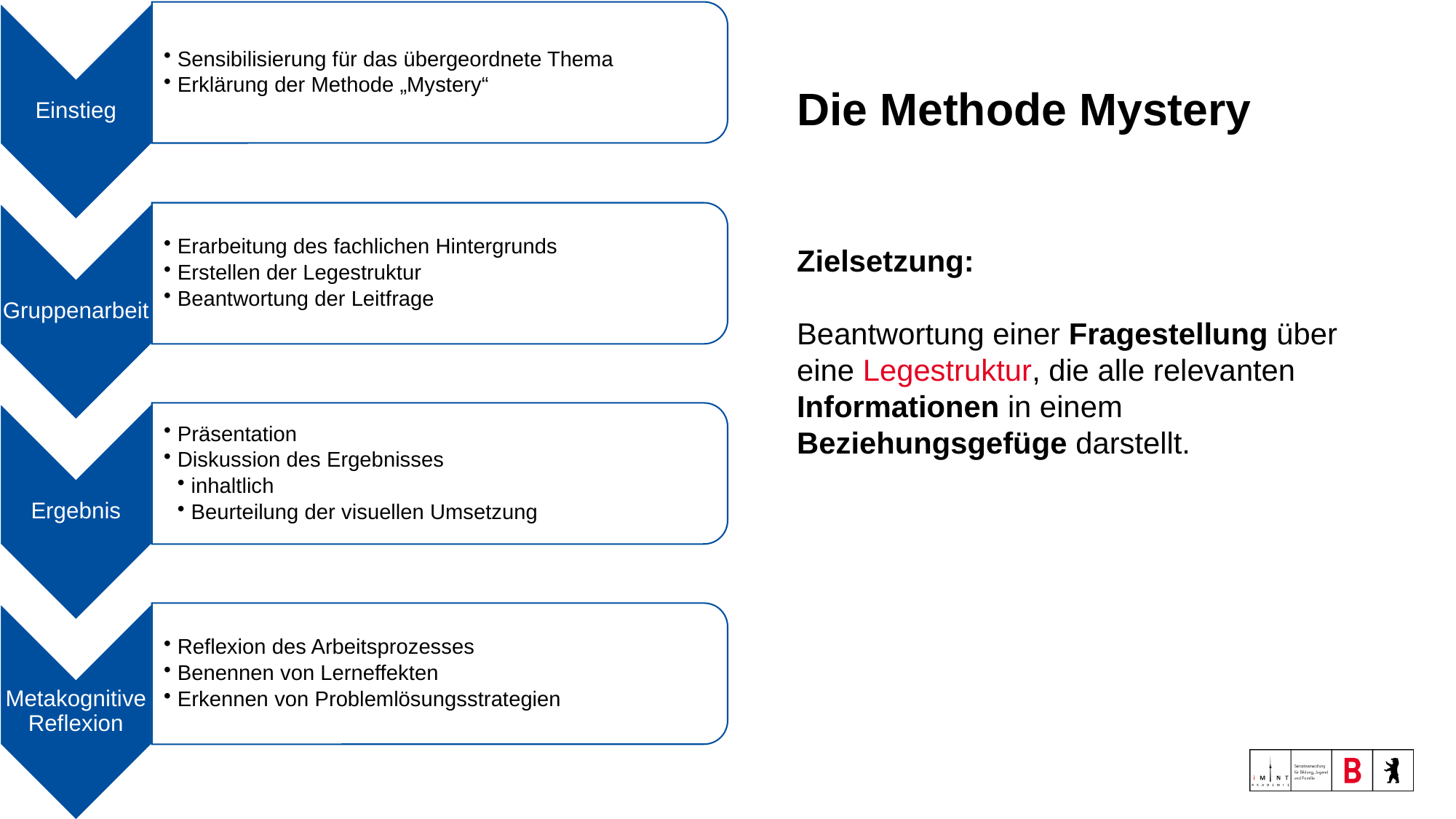

Einstieg
Sensibilisierung für das übergeordnete Thema
Erklärung der Methode „Mystery“
Gruppenarbeit
Erarbeitung des fachlichen Hintergrunds
Erstellen der Legestruktur
Beantwortung der Leitfrage
Ergebnis
Präsentation
Diskussion des Ergebnisses
inhaltlich
Beurteilung der visuellen Umsetzung
Metakognitive Reflexion
Reflexion des Arbeitsprozesses
Benennen von Lerneffekten
Erkennen von Problemlösungsstrategien
# Die Methode Mystery
Zielsetzung:

Beantwortung einer Fragestellung über eine Legestruktur, die alle relevanten Informationen in einem Beziehungsgefüge darstellt.